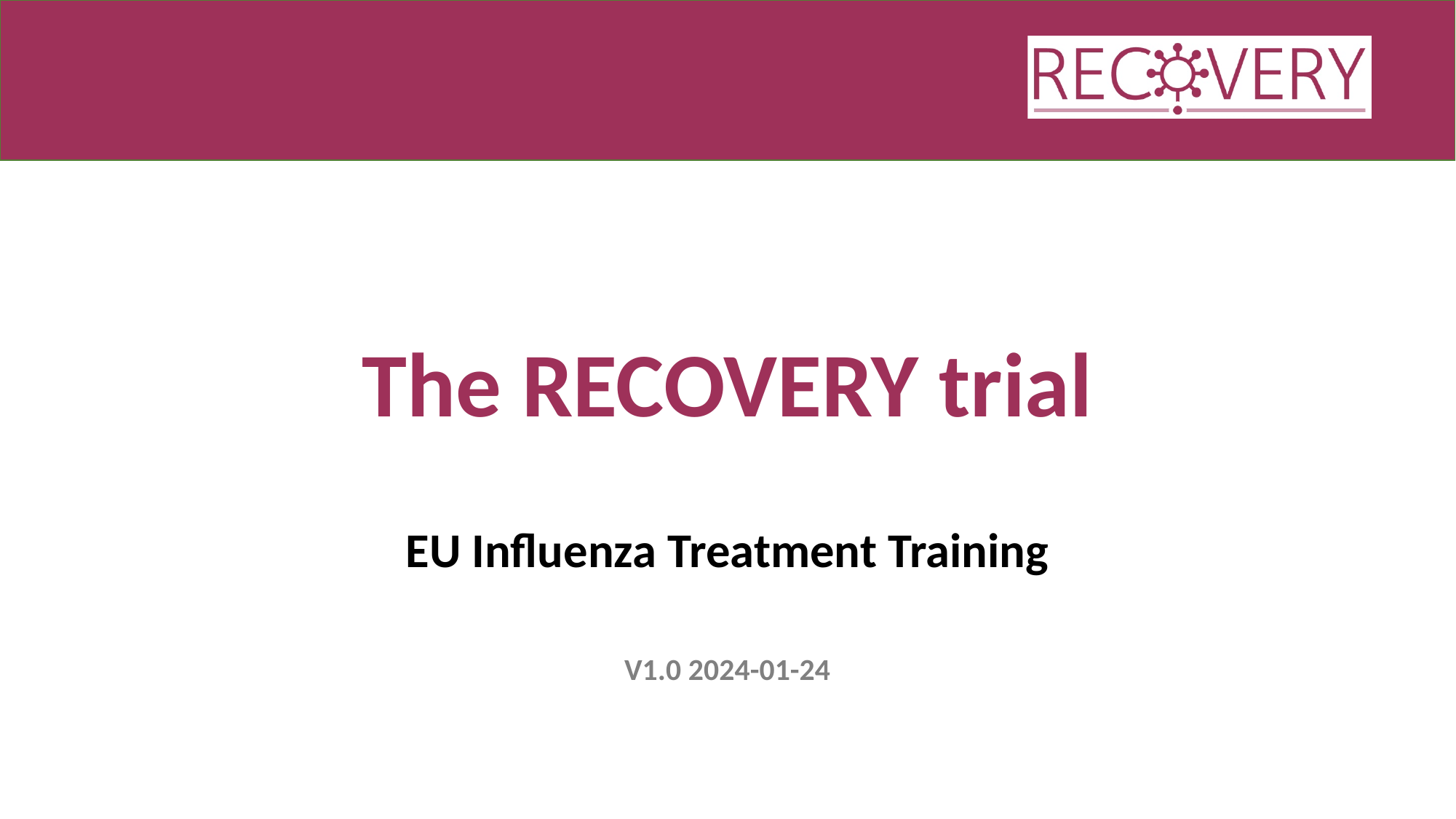

# The RECOVERY trial
EU Influenza Treatment Training

V1.0 2024-01-24